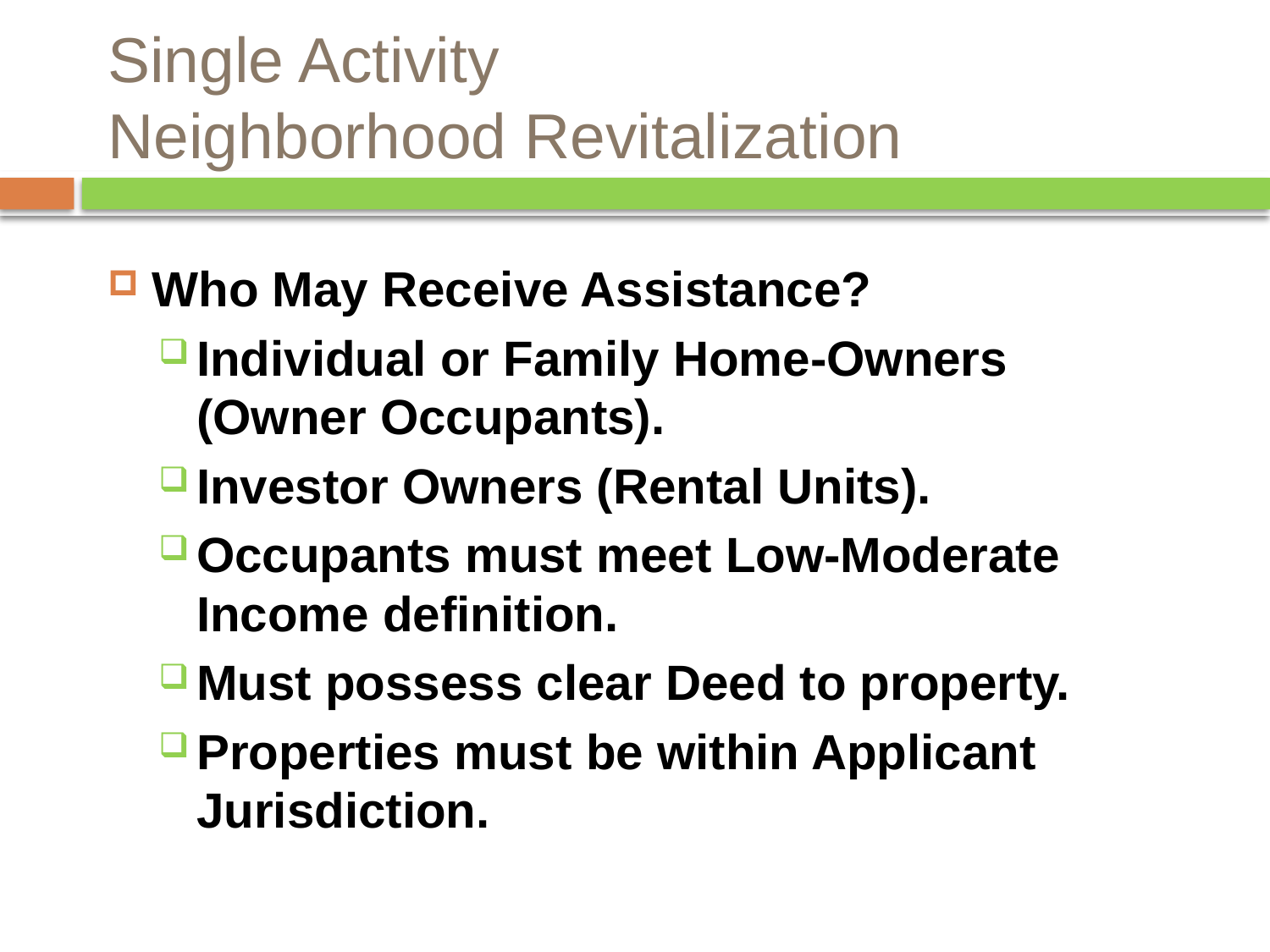

# Single Activity Neighborhood Revitalization
Who May Receive Assistance?
Individual or Family Home-Owners (Owner Occupants).
Investor Owners (Rental Units).
Occupants must meet Low-Moderate Income definition.
Must possess clear Deed to property.
Properties must be within Applicant Jurisdiction.